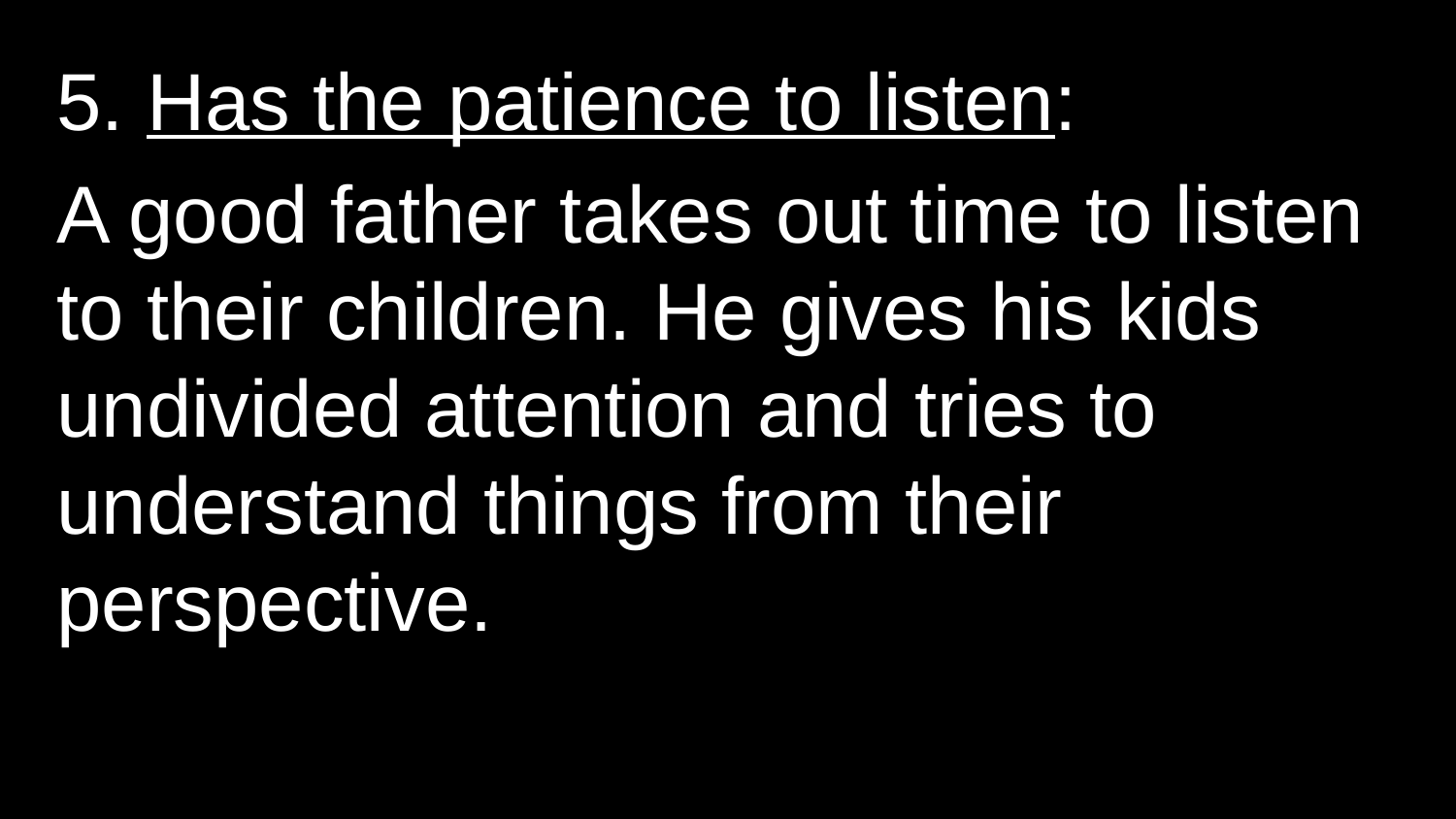

5. Has the patience to listen:
A good father takes out time to listen to their children. He gives his kids undivided attention and tries to understand things from their perspective.